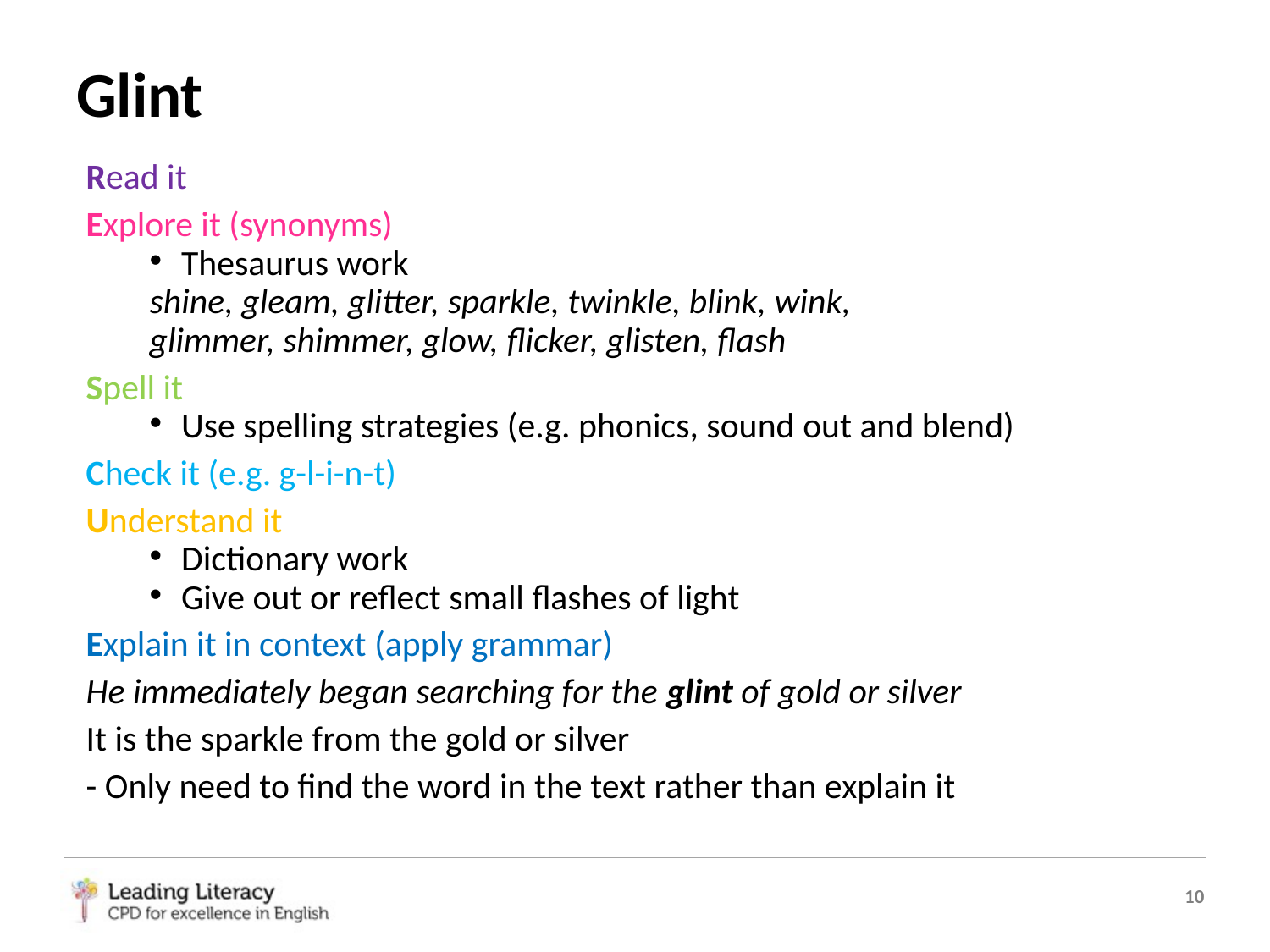

Glint
Read it
Explore it (synonyms)
Thesaurus work
shine, gleam, glitter, sparkle, twinkle, blink, wink,
glimmer, shimmer, glow, flicker, glisten, flash
Spell it
Use spelling strategies (e.g. phonics, sound out and blend)
Check it (e.g. g-l-i-n-t)
Understand it
Dictionary work
Give out or reflect small flashes of light
Explain it in context (apply grammar)
He immediately began searching for the glint of gold or silver
It is the sparkle from the gold or silver
- Only need to find the word in the text rather than explain it